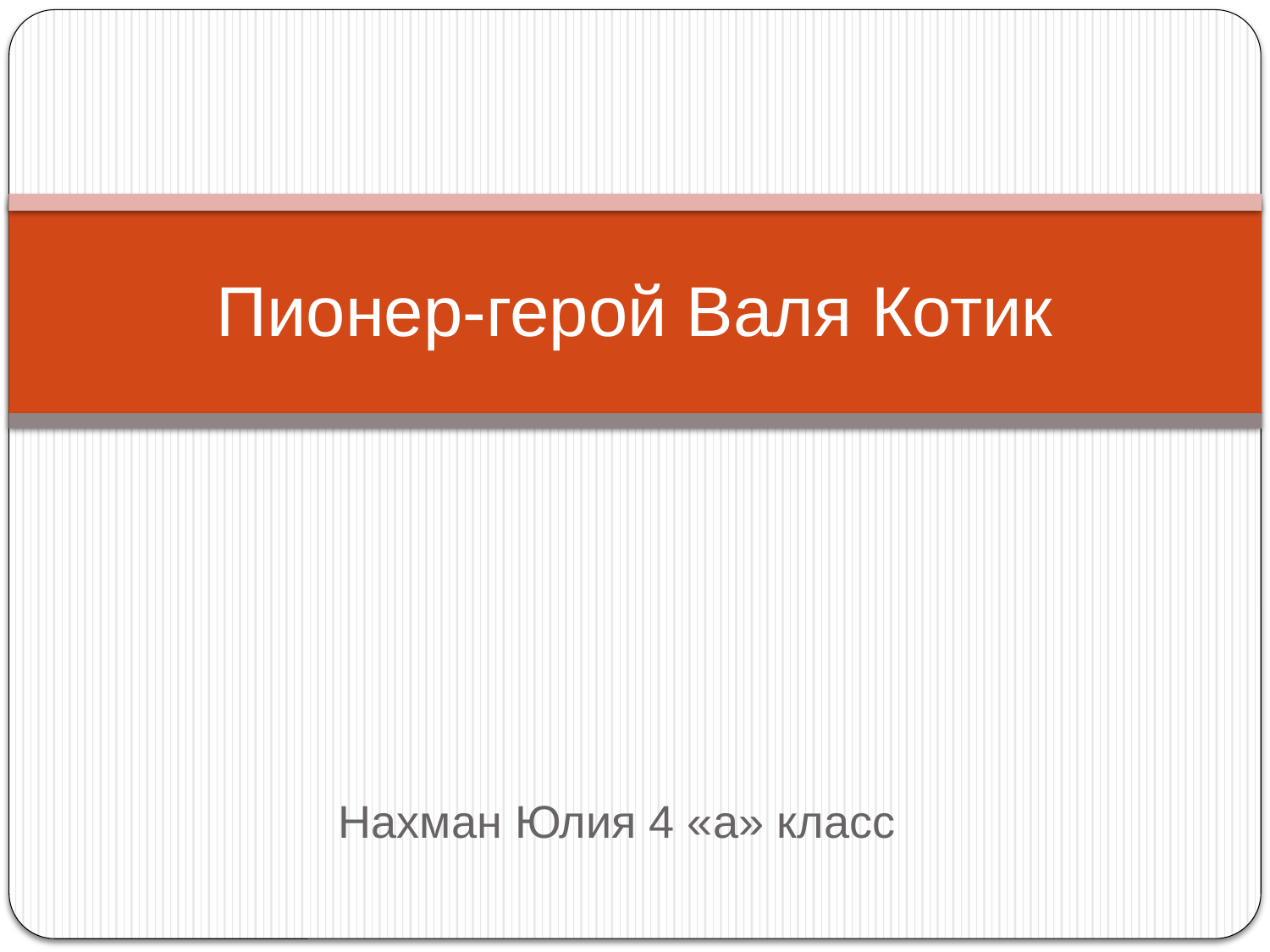

# Пионер-герой Валя Котик
Нахман Юлия 4 «а» класс